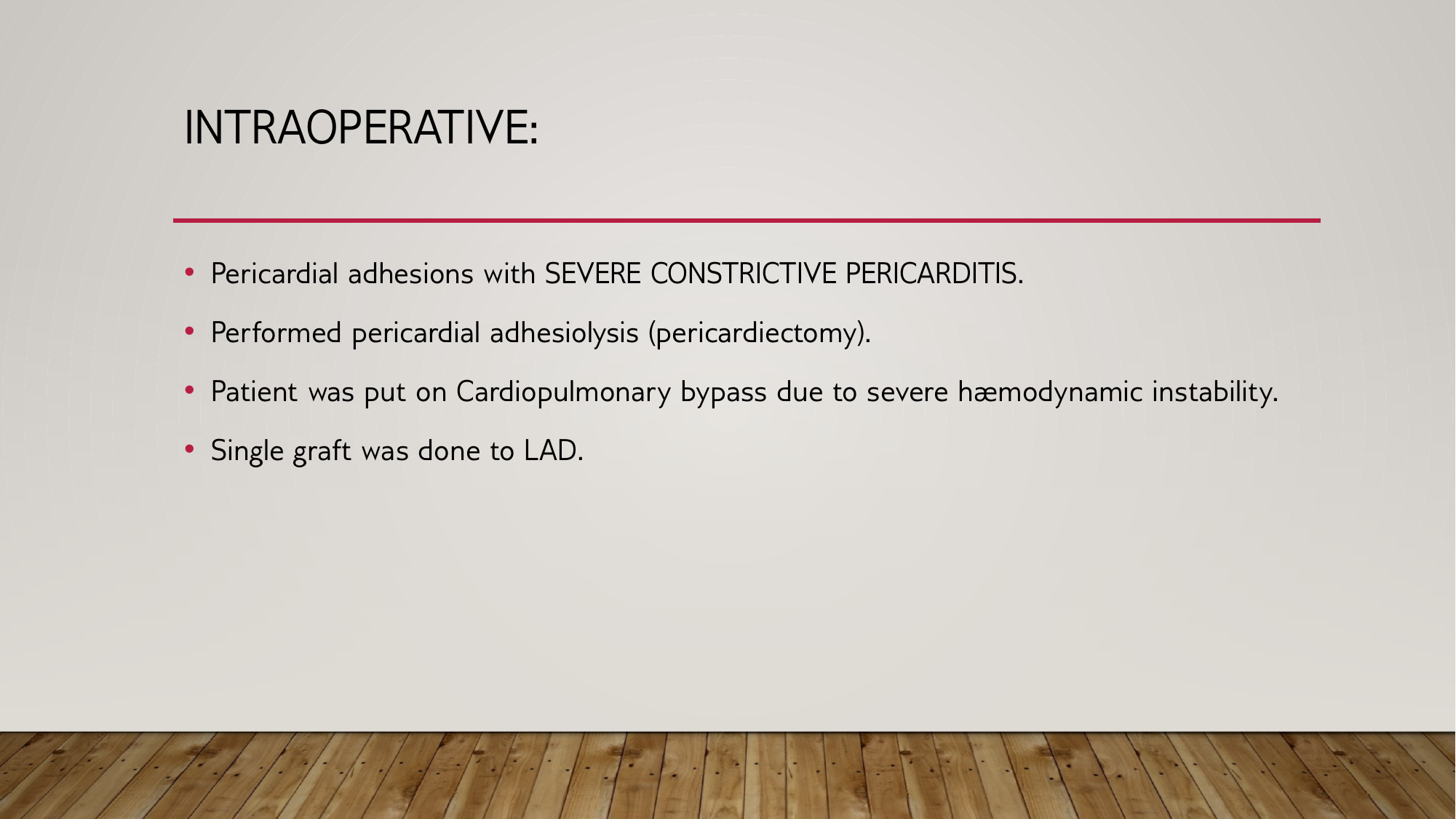

# Intraoperative:
Pericardial adhesions with SEVERE CONSTRICTIVE PERICARDITIS.
Performed pericardial adhesiolysis (pericardiectomy).
Patient was put on Cardiopulmonary bypass due to severe haemodynamic instability.
Single graft was done to LAD.